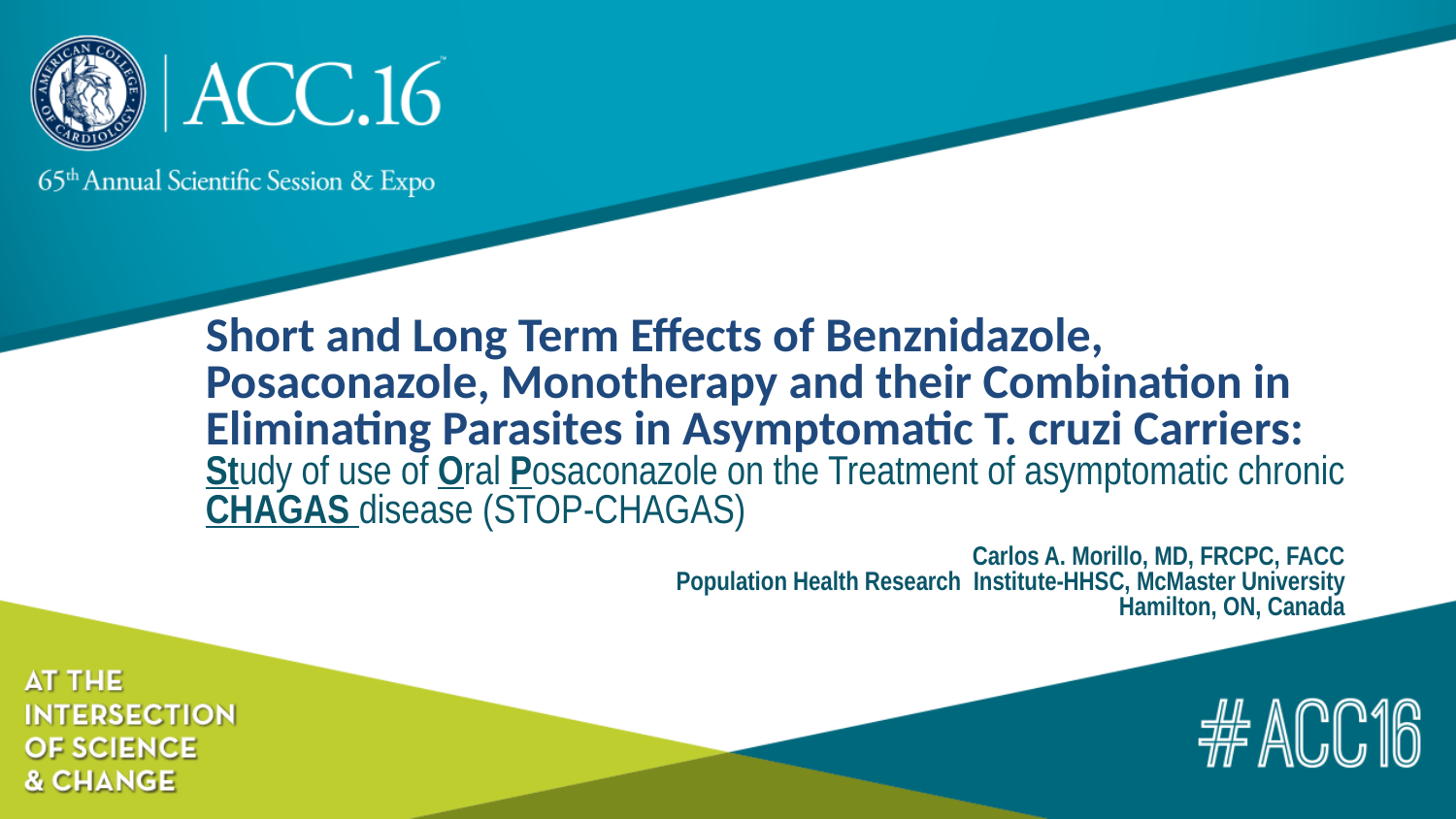

Short and Long Term Effects of Benznidazole, Posaconazole, Monotherapy and their Combination in Eliminating Parasites in Asymptomatic T. cruzi Carriers:
Study of use of Oral Posaconazole on the Treatment of asymptomatic chronic CHAGAS disease (STOP-CHAGAS)
Carlos A. Morillo, MD, FRCPC, FACC
Population Health Research  Institute-HHSC, McMaster University
Hamilton, ON, Canada